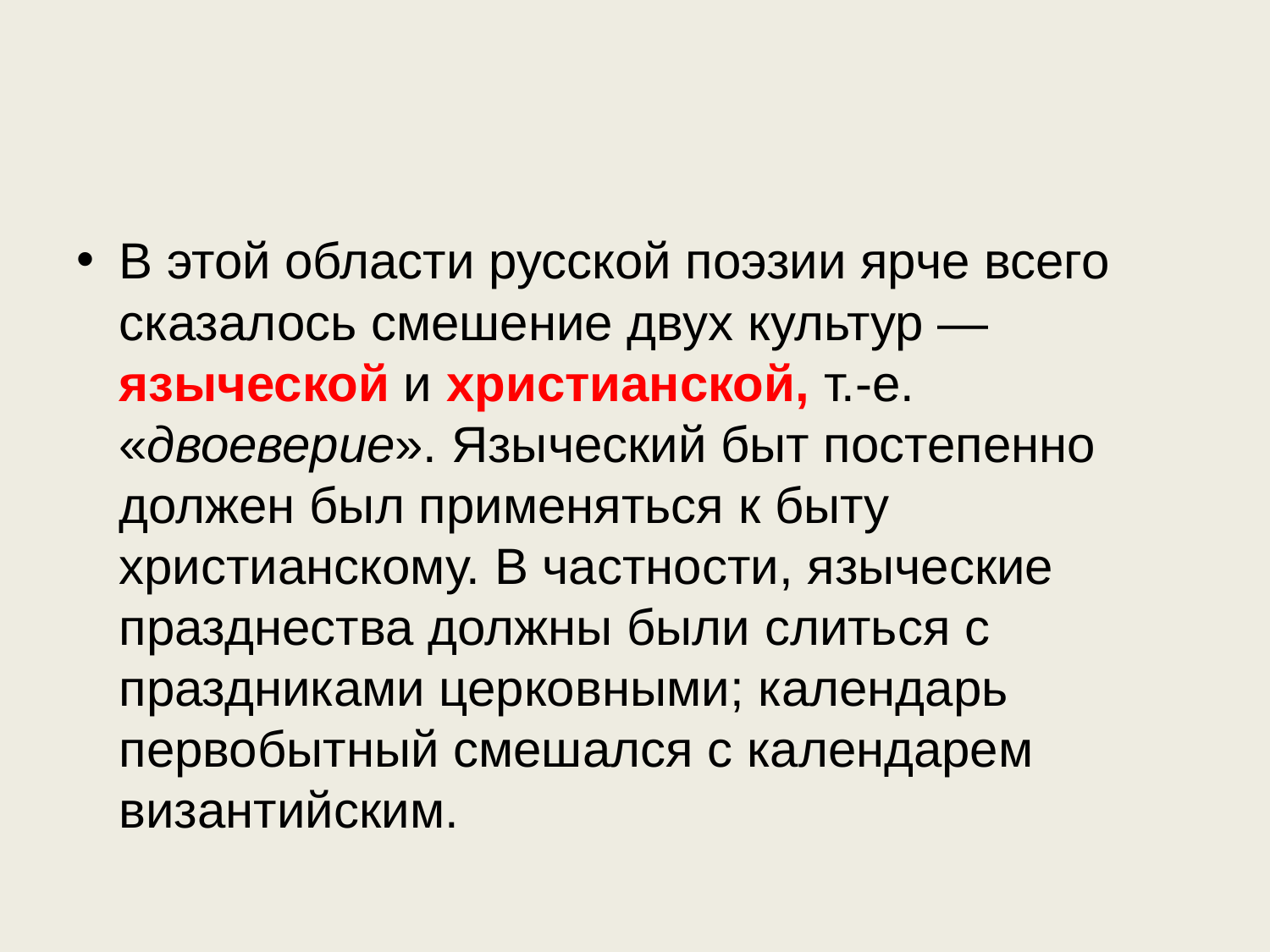

#
В этой области русской поэзии ярче всего сказалось смешение двух культур — языческой и христианской, т.-е. «двоеверие». Языческий быт постепенно должен был применяться к быту христианскому. В частности, языческие празднества должны были слиться с праздниками церковными; календарь первобытный смешался с календарем византийским.